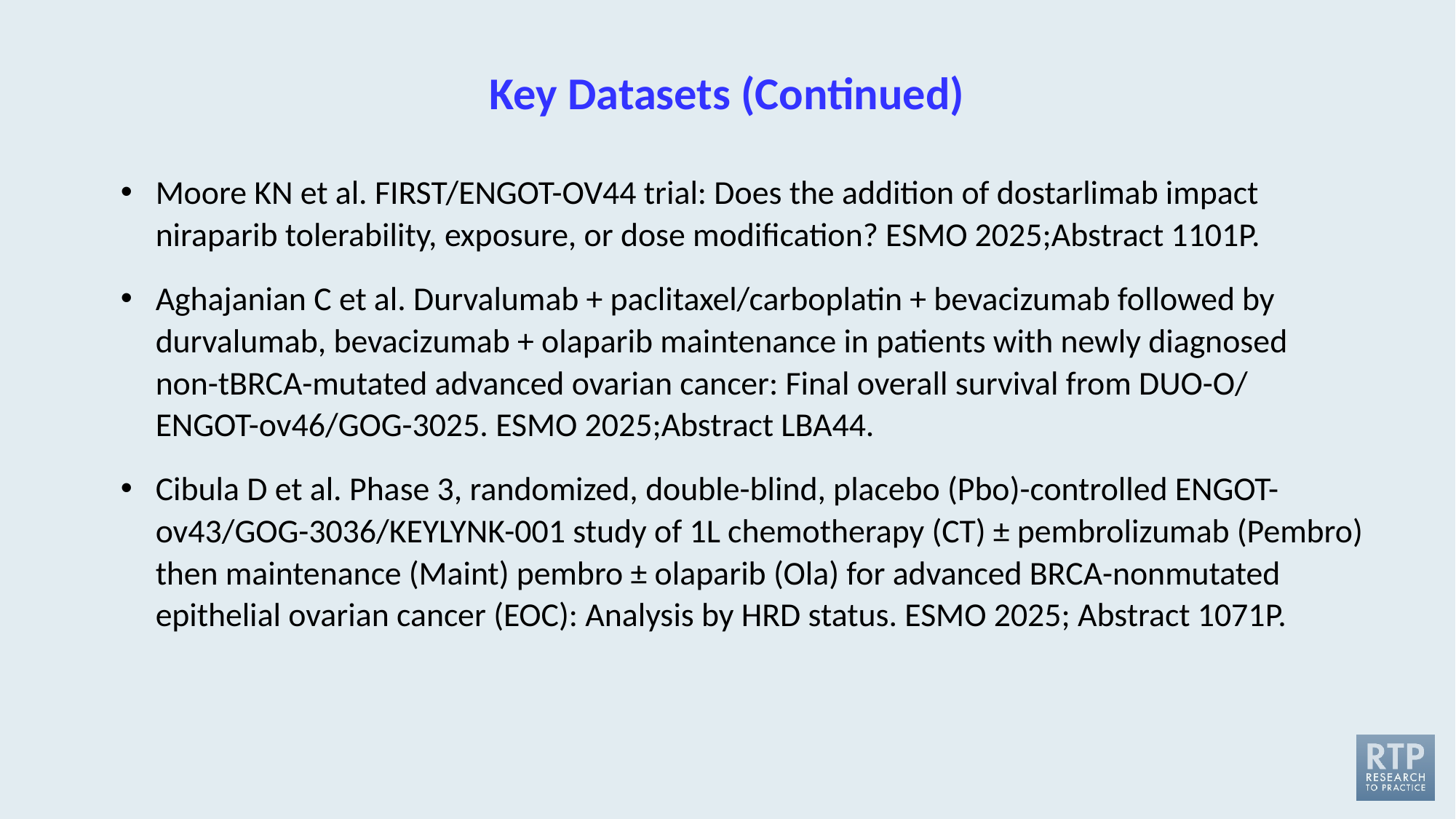

# Key Datasets (Continued)
Moore KN et al. FIRST/ENGOT-OV44 trial: Does the addition of dostarlimab impact niraparib tolerability, exposure, or dose modification? ESMO 2025;Abstract 1101P.
Aghajanian C et al. Durvalumab + paclitaxel/carboplatin + bevacizumab followed by durvalumab, bevacizumab + olaparib maintenance in patients with newly diagnosed
non-tBRCA-mutated advanced ovarian cancer: Final overall survival from DUO-O/
ENGOT-ov46/GOG-3025. ESMO 2025;Abstract LBA44.
Cibula D et al. Phase 3, randomized, double-blind, placebo (Pbo)-controlled ENGOT-ov43/GOG-3036/KEYLYNK-001 study of 1L chemotherapy (CT) ± pembrolizumab (Pembro) then maintenance (Maint) pembro ± olaparib (Ola) for advanced BRCA-nonmutated epithelial ovarian cancer (EOC): Analysis by HRD status. ESMO 2025; Abstract 1071P.